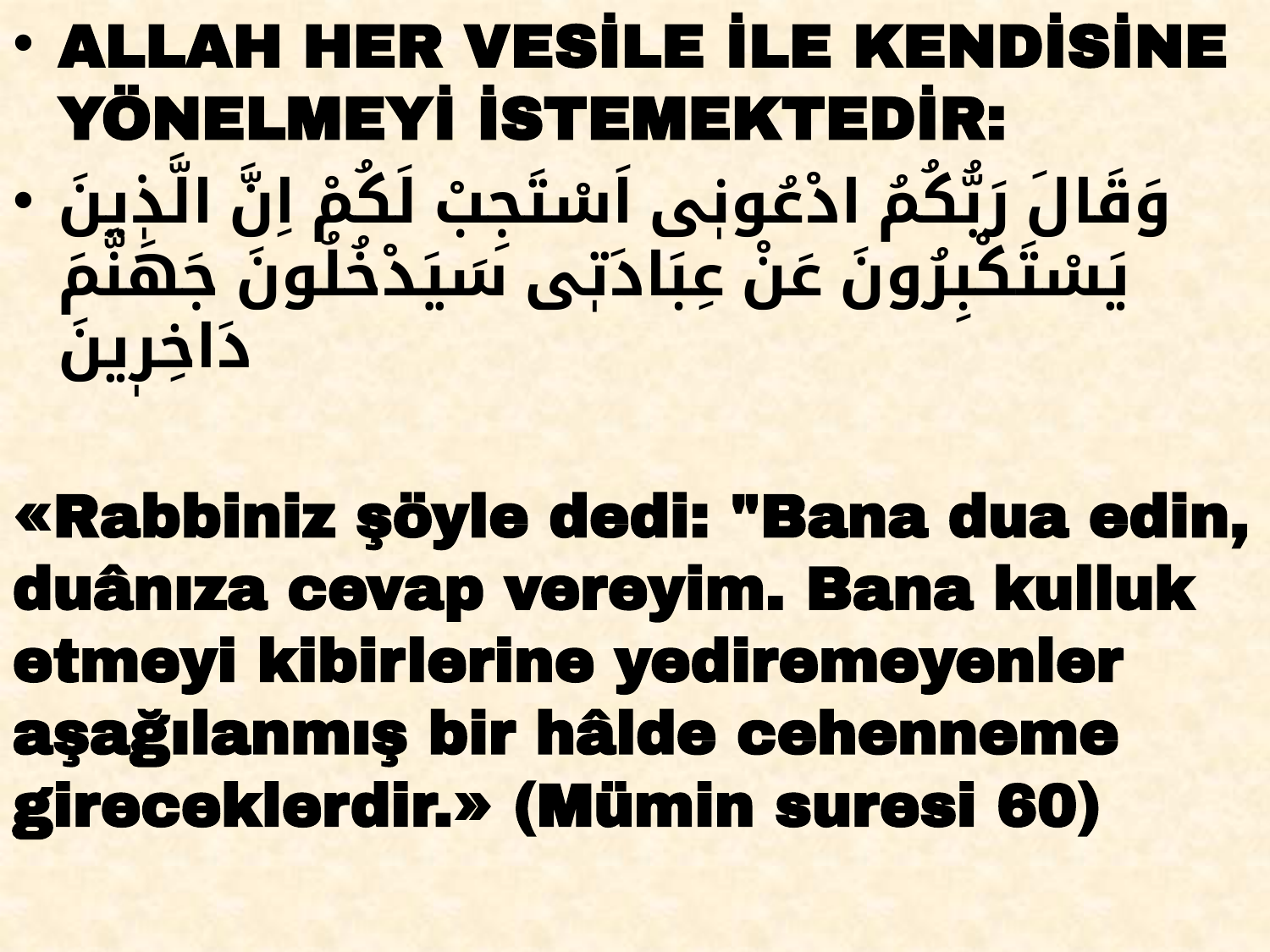

ALLAH HER VESİLE İLE KENDİSİNE YÖNELMEYİ İSTEMEKTEDİR:
وَقَالَ رَبُّكُمُ ادْعُونٖى اَسْتَجِبْ لَكُمْ اِنَّ الَّذٖينَ يَسْتَكْبِرُونَ عَنْ عِبَادَتٖى سَيَدْخُلُونَ جَهَنَّمَ دَاخِرٖينَ

«Rabbiniz şöyle dedi: "Bana dua edin, duânıza cevap vereyim. Bana kulluk etmeyi kibirlerine yediremeyenler aşağılanmış bir hâlde cehenneme gireceklerdir.» (Mümin suresi 60)